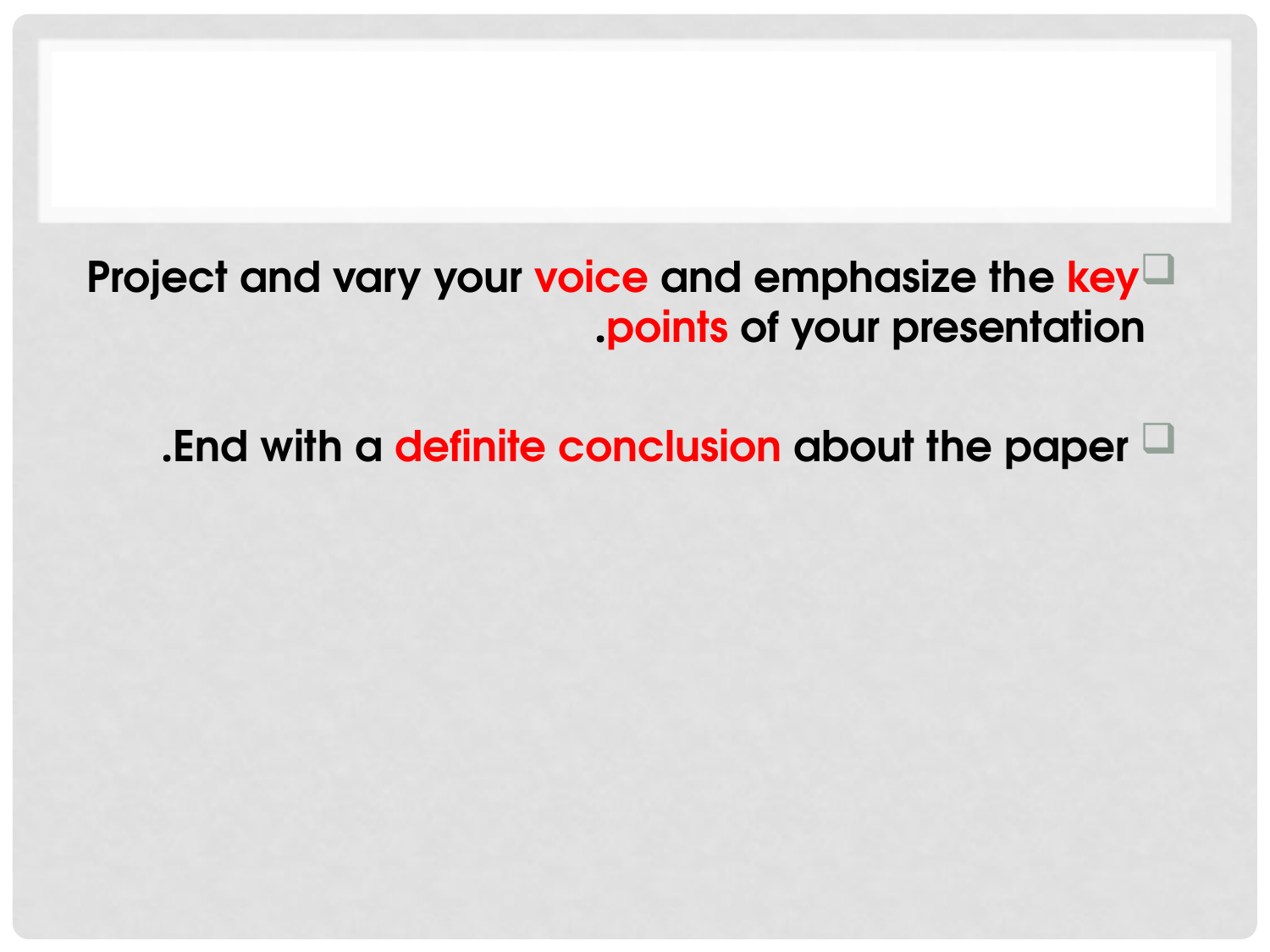

#
Project and vary your voice and emphasize the key points of your presentation.

 End with a definite conclusion about the paper.